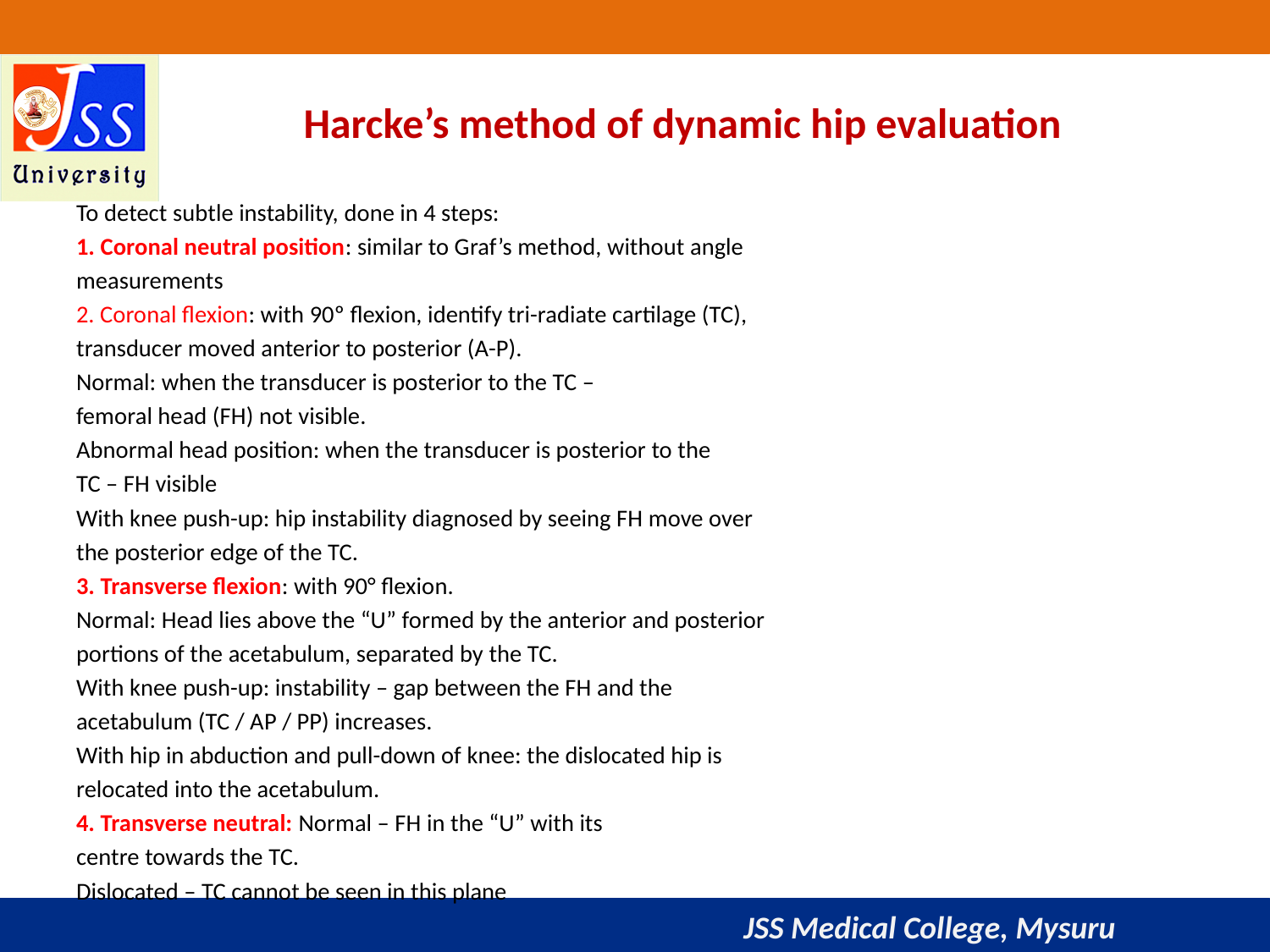

# Harcke’s method of dynamic hip evaluation
To detect subtle instability, done in 4 steps:
1. Coronal neutral position: similar to Graf’s method, without angle
measurements
2. Coronal flexion: with 90º flexion, identify tri-radiate cartilage (TC),
transducer moved anterior to posterior (A-P).
Normal: when the transducer is posterior to the TC –
femoral head (FH) not visible.
Abnormal head position: when the transducer is posterior to the
TC – FH visible
With knee push-up: hip instability diagnosed by seeing FH move over
the posterior edge of the TC.
3. Transverse flexion: with 90° flexion.
Normal: Head lies above the “U” formed by the anterior and posterior
portions of the acetabulum, separated by the TC.
With knee push-up: instability – gap between the FH and the
acetabulum (TC / AP / PP) increases.
With hip in abduction and pull-down of knee: the dislocated hip is
relocated into the acetabulum.
4. Transverse neutral: Normal – FH in the “U” with its
centre towards the TC.
Dislocated – TC cannot be seen in this plane